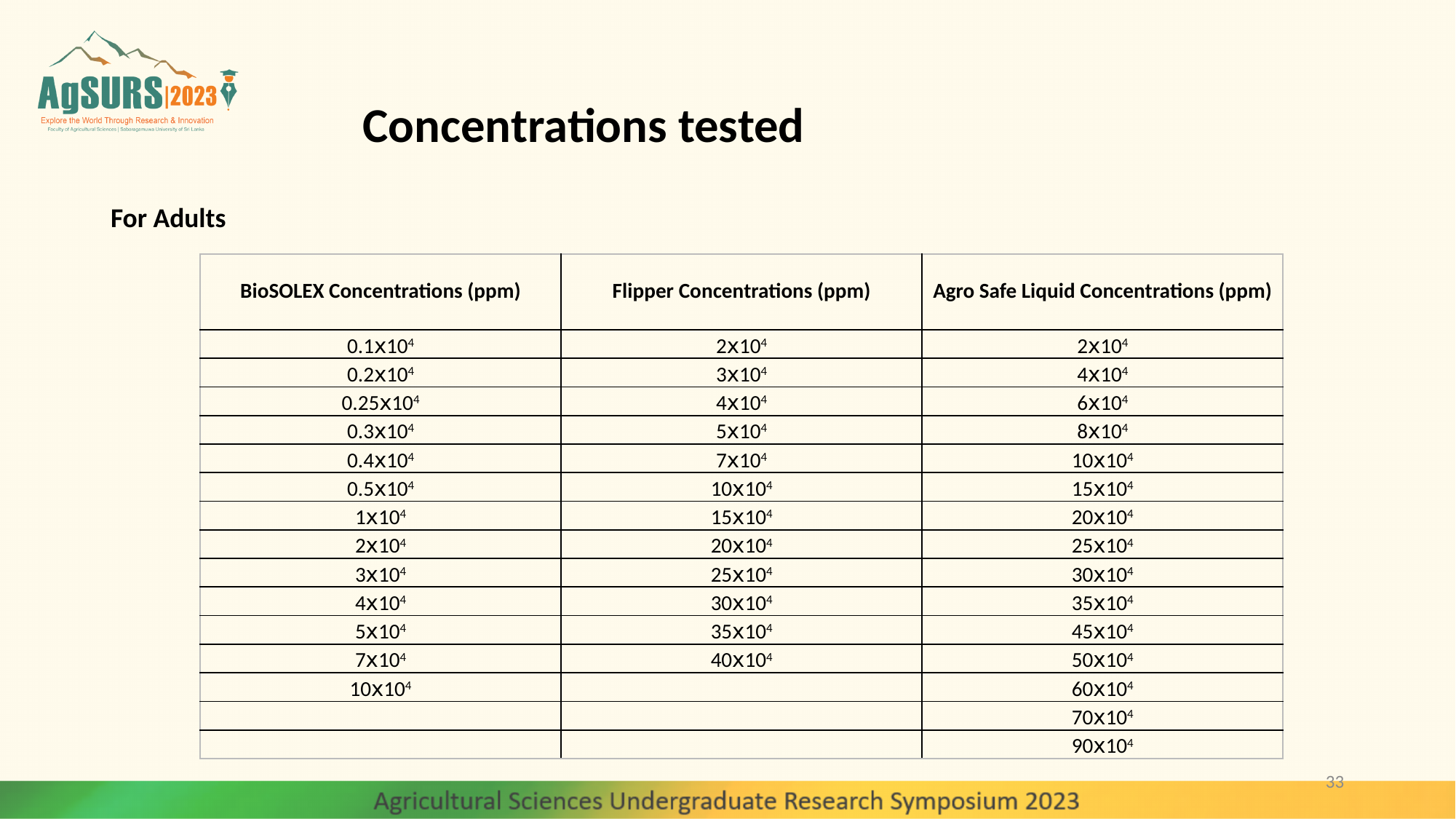

# Concentrations tested
For Adults
| BioSOLEX Concentrations (ppm) | Flipper Concentrations (ppm) | Agro Safe Liquid Concentrations (ppm) |
| --- | --- | --- |
| 0.1𝗑104 | 2𝗑104 | 2𝗑104 |
| 0.2𝗑104 | 3𝗑104 | 4𝗑104 |
| 0.25𝗑104 | 4𝗑104 | 6𝗑104 |
| 0.3𝗑104 | 5𝗑104 | 8𝗑104 |
| 0.4𝗑104 | 7𝗑104 | 10𝗑104 |
| 0.5𝗑104 | 10𝗑104 | 15𝗑104 |
| 1𝗑104 | 15𝗑104 | 20𝗑104 |
| 2𝗑104 | 20𝗑104 | 25𝗑104 |
| 3𝗑104 | 25𝗑104 | 30𝗑104 |
| 4𝗑104 | 30𝗑104 | 35𝗑104 |
| 5𝗑104 | 35𝗑104 | 45𝗑104 |
| 7𝗑104 | 40𝗑104 | 50𝗑104 |
| 10𝗑104 |  | 60𝗑104 |
|  |  | 70𝗑104 |
|  |  | 90𝗑104 |
33